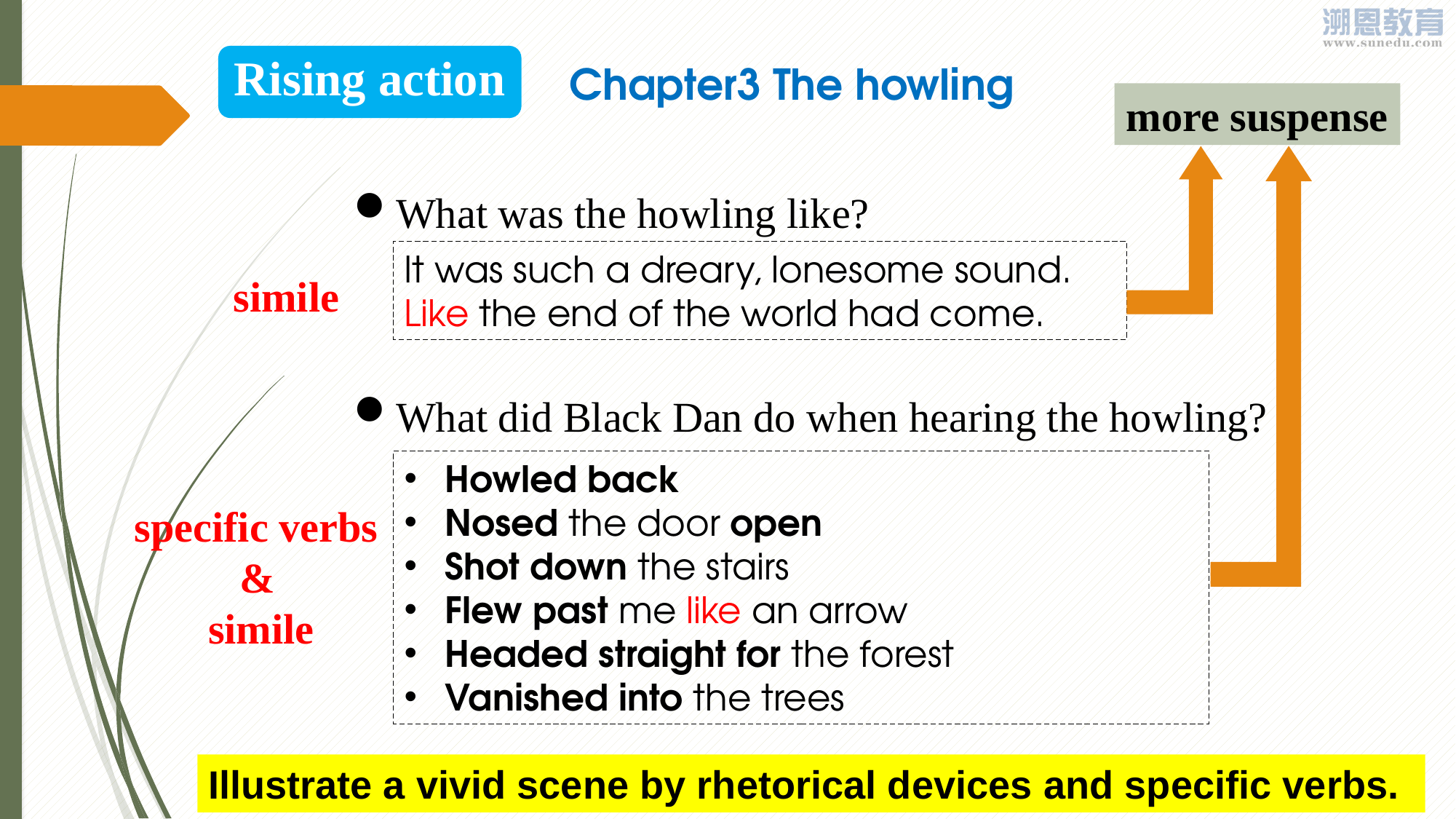

Rising action
Chapter3 The howling
more suspense

What was the howling like?

What did Black Dan do when hearing the howling?
It was such a dreary, lonesome sound. Like the end of the world had come.
simile
Howled back
Nosed the door open
Shot down the stairs
Flew past me like an arrow
Headed straight for the forest
Vanished into the trees
specific verbs
          &
       simile
Illustrate a vivid scene by rhetorical devices and specific verbs.